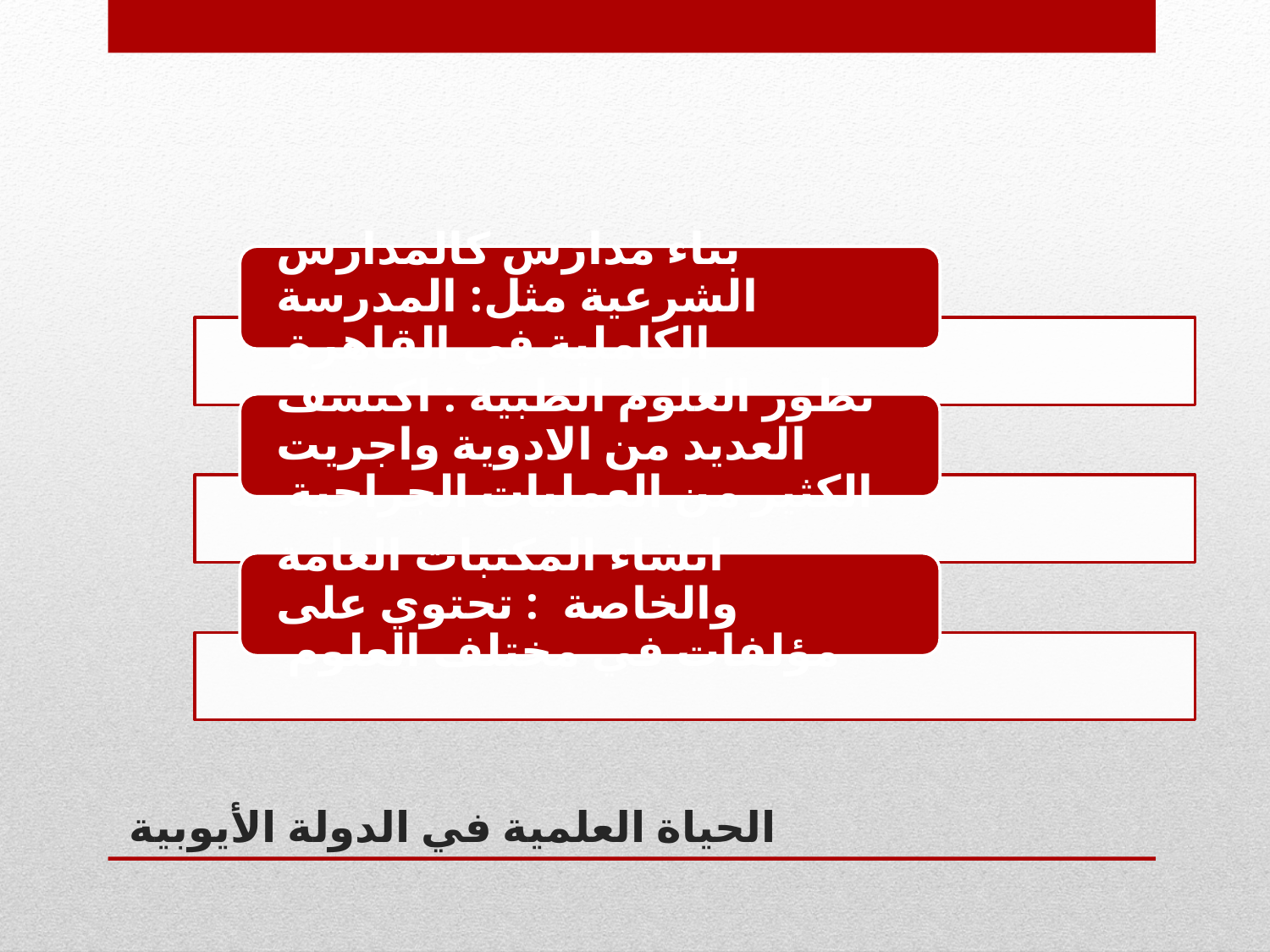

بناء مدارس كالمدارس الشرعية مثل: المدرسة الكاملية في القاهرة
تطور العلوم الطبية : اكتشف العديد من الادوية واجريت الكثير من العمليات الجراحية
انشاء المكتبات العامة والخاصة  : تحتوي على مؤلفات في مختلف العلوم
# الحياة العلمية في الدولة الأيوبية